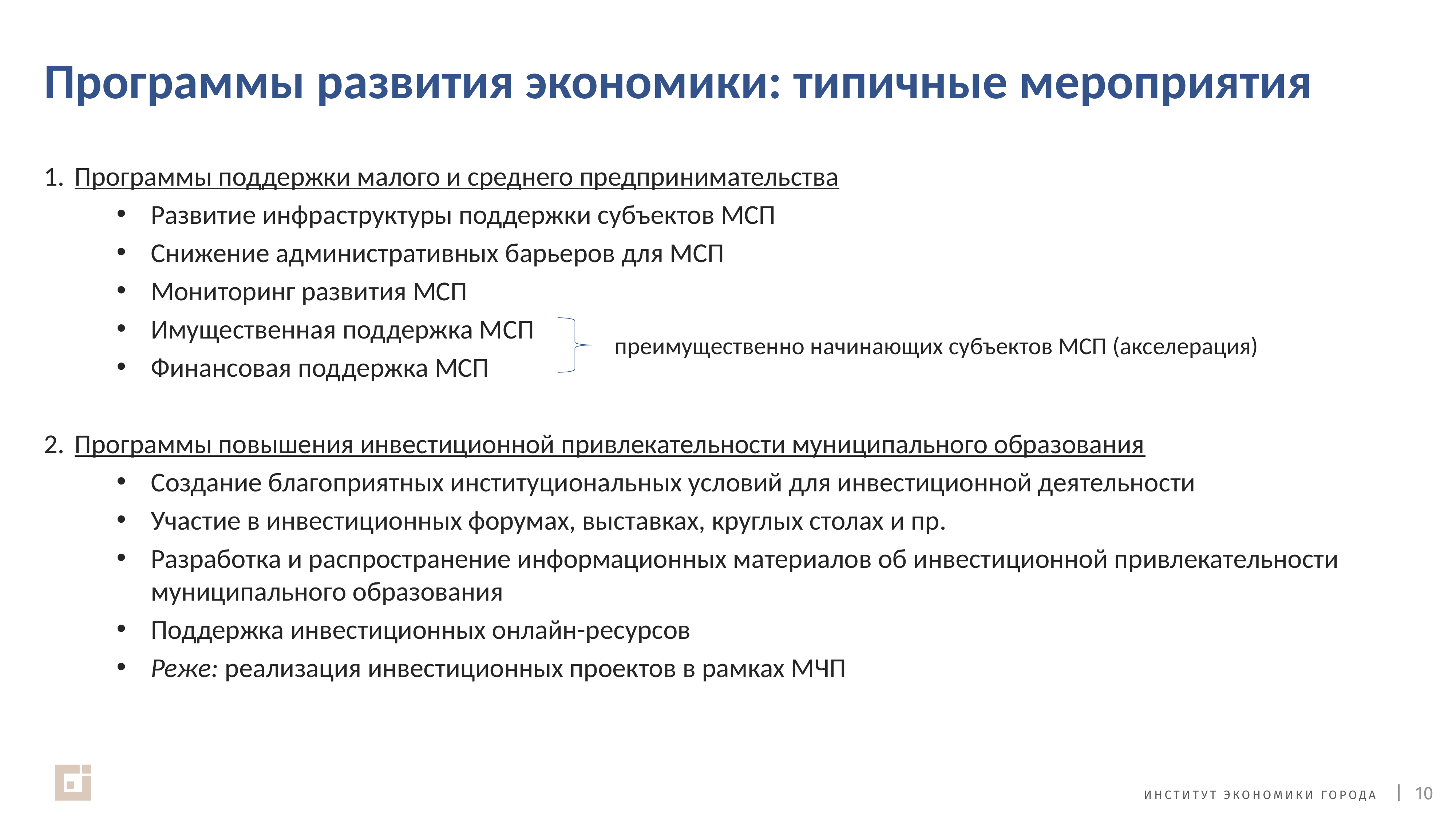

# Программы развития экономики: типичные мероприятия
Программы поддержки малого и среднего предпринимательства
Развитие инфраструктуры поддержки субъектов МСП
Снижение административных барьеров для МСП
Мониторинг развития МСП
Имущественная поддержка МСП
Финансовая поддержка МСП

Программы повышения инвестиционной привлекательности муниципального образования
Создание благоприятных институциональных условий для инвестиционной деятельности
Участие в инвестиционных форумах, выставках, круглых столах и пр.
Разработка и распространение информационных материалов об инвестиционной привлекательности муниципального образования
Поддержка инвестиционных онлайн-ресурсов
Реже: реализация инвестиционных проектов в рамках МЧП

преимущественно начинающих субъектов МСП (акселерация)